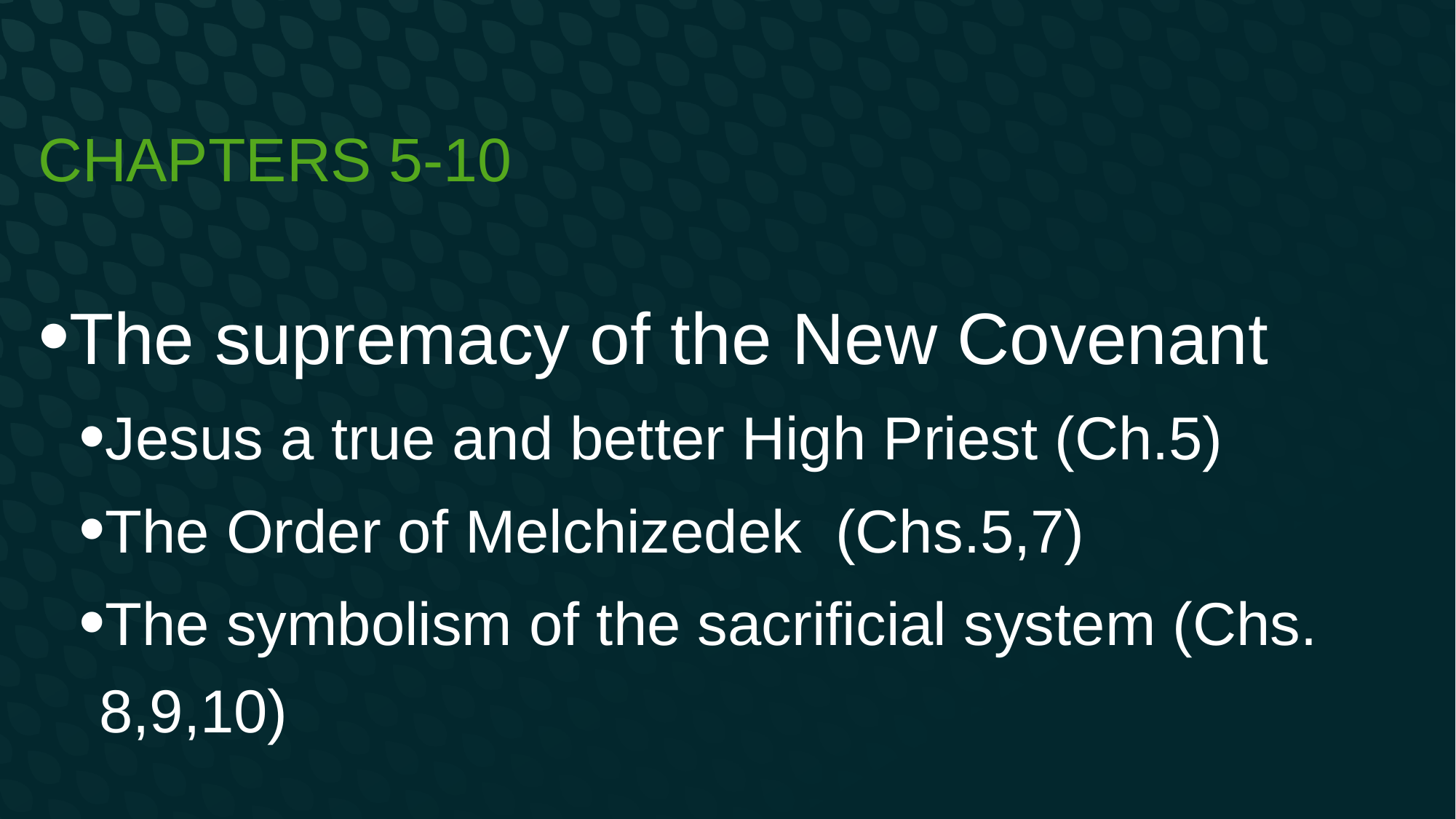

# Chapters 5-10
The supremacy of the New Covenant
Jesus a true and better High Priest (Ch.5)
The Order of Melchizedek  (Chs.5,7)
The symbolism of the sacrificial system (Chs. 8,9,10)